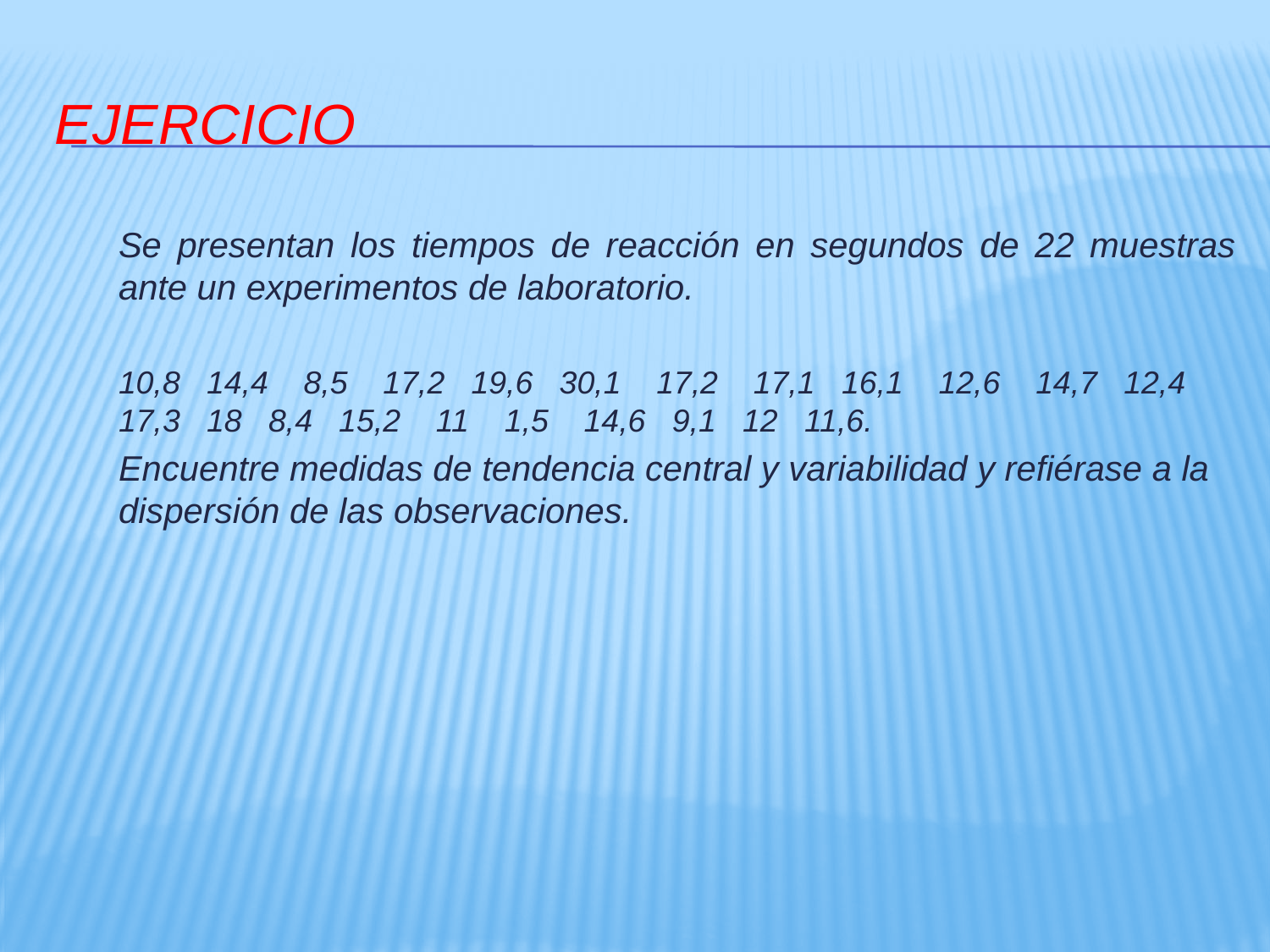

# Ejercicio
Se presentan los tiempos de reacción en segundos de 22 muestras ante un experimentos de laboratorio.

10,8   14,4    8,5    17,2   19,6   30,1    17,2    17,1   16,1    12,6    14,7   12,4   17,3   18   8,4   15,2    11    1,5    14,6   9,1   12   11,6.
Encuentre medidas de tendencia central y variabilidad y refiérase a la dispersión de las observaciones.